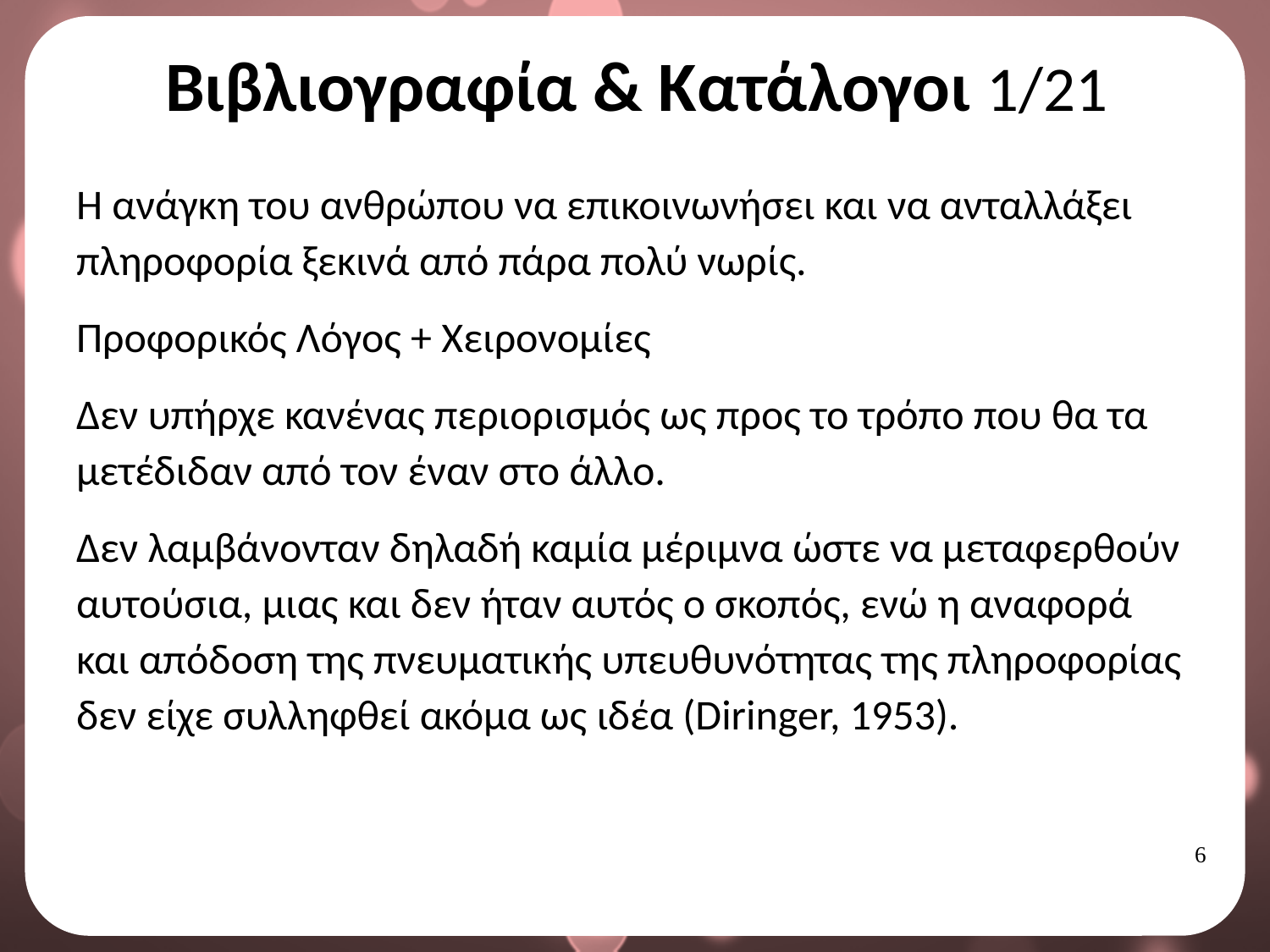

# Βιβλιογραφία & Κατάλογοι 1/21
Η ανάγκη του ανθρώπου να επικοινωνήσει και να ανταλλάξει πληροφορία ξεκινά από πάρα πολύ νωρίς.
Προφορικός Λόγος + Χειρονομίες
Δεν υπήρχε κανένας περιορισμός ως προς το τρόπο που θα τα μετέδιδαν από τον έναν στο άλλο.
Δεν λαμβάνονταν δηλαδή καμία μέριμνα ώστε να μεταφερθούν αυτούσια, μιας και δεν ήταν αυτός ο σκοπός, ενώ η αναφορά και απόδοση της πνευματικής υπευθυνότητας της πληροφορίας δεν είχε συλληφθεί ακόμα ως ιδέα (Diringer, 1953).

6